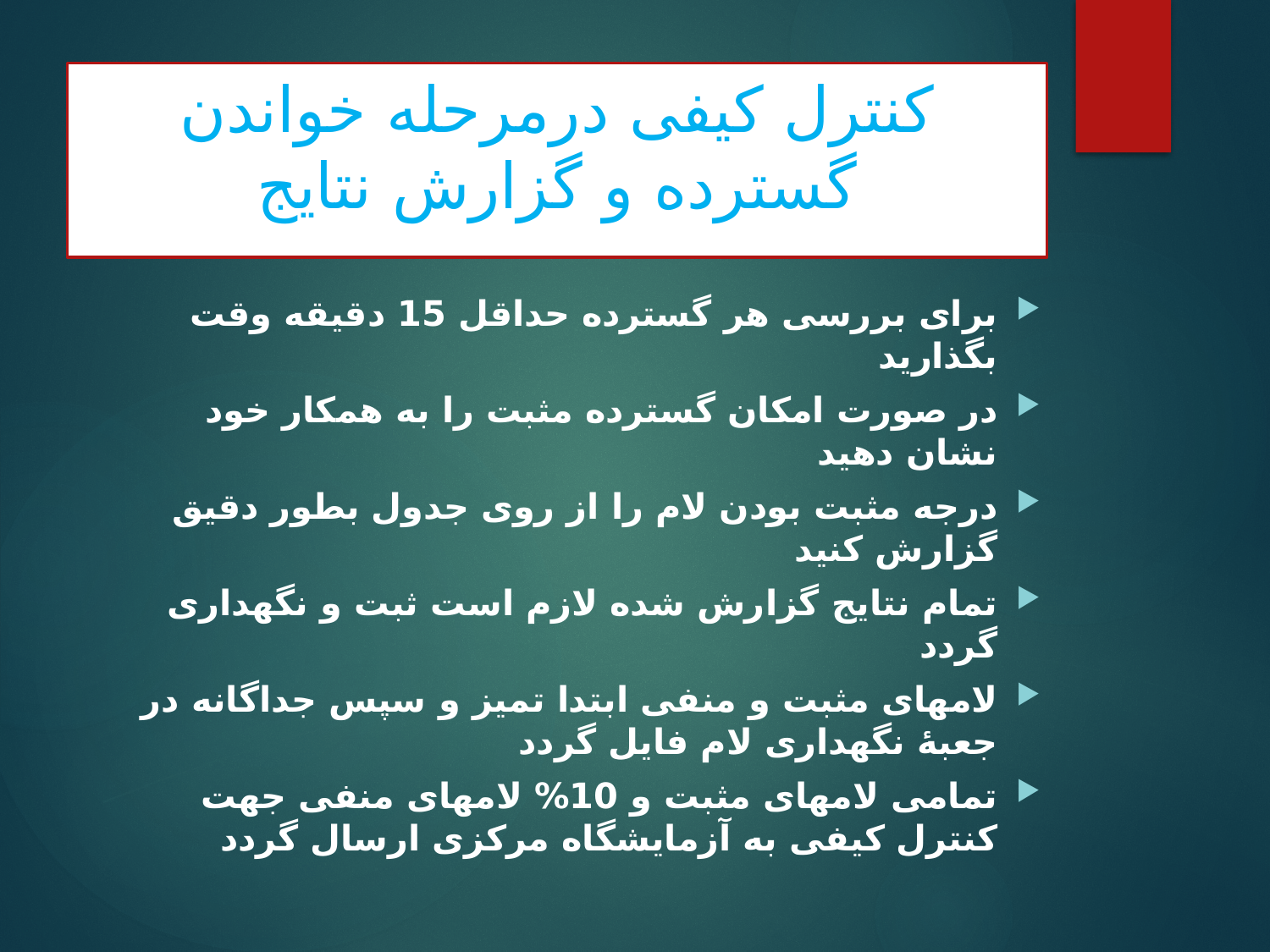

# کنترل کیفی درمرحله خواندن گسترده و گزارش نتایج
برای بررسی هر گسترده حداقل 15 دقیقه وقت بگذارید
در صورت امکان گسترده مثبت را به همکار خود نشان دهید
درجه مثبت بودن لام را از روی جدول بطور دقیق گزارش کنید
تمام نتایج گزارش شده لازم است ثبت و نگهداری گردد
لامهای مثبت و منفی ابتدا تمیز و سپس جداگانه در جعبۀ نگهداری لام فایل گردد
تمامی لامهای مثبت و 10% لامهای منفی جهت کنترل کیفی به آزمایشگاه مرکزی ارسال گردد